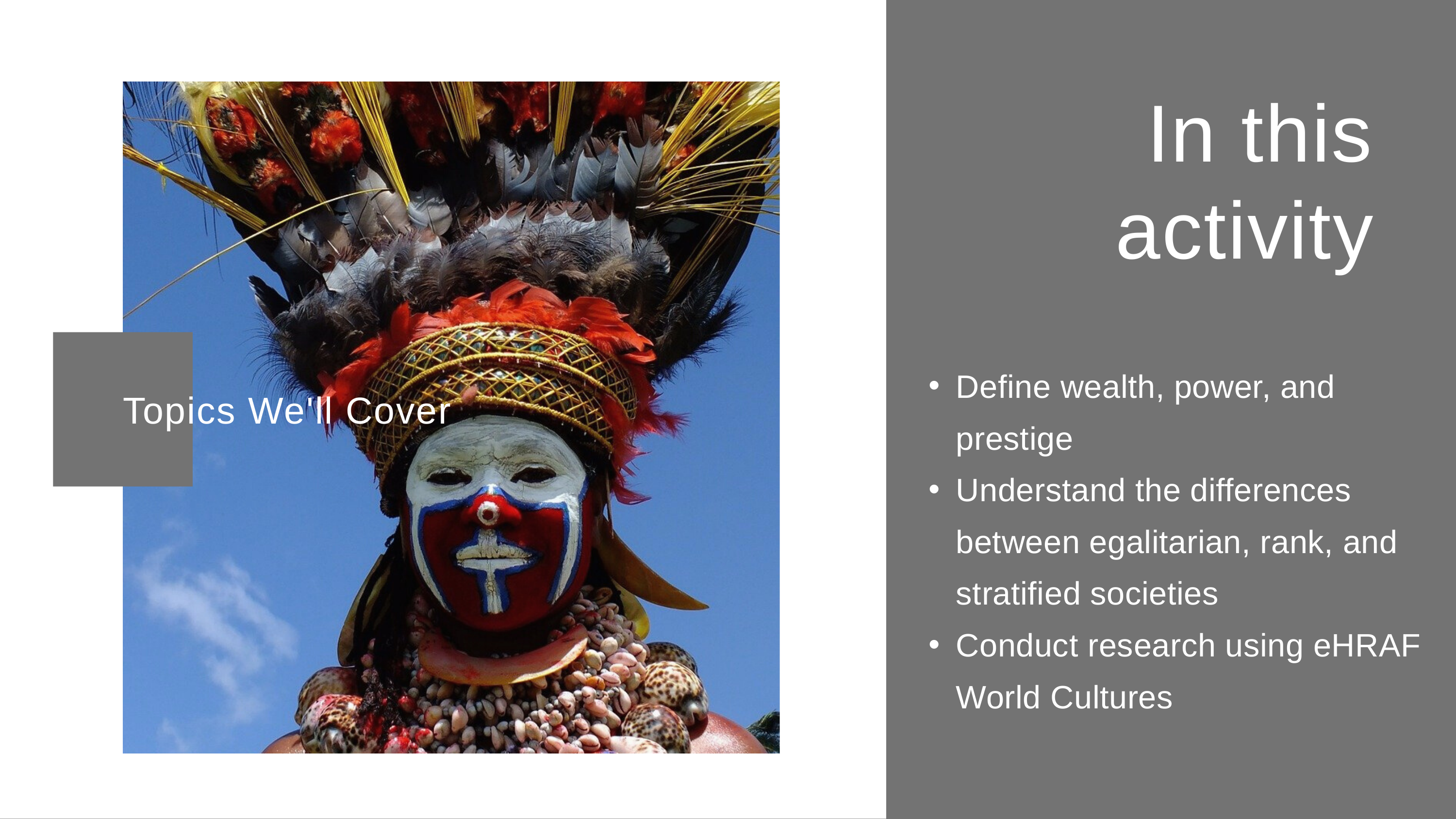

In this activity

Define wealth, power, and prestige
Understand the differences between egalitarian, rank, and stratified societies
Conduct research using eHRAF World Cultures
Topics We'll Cover